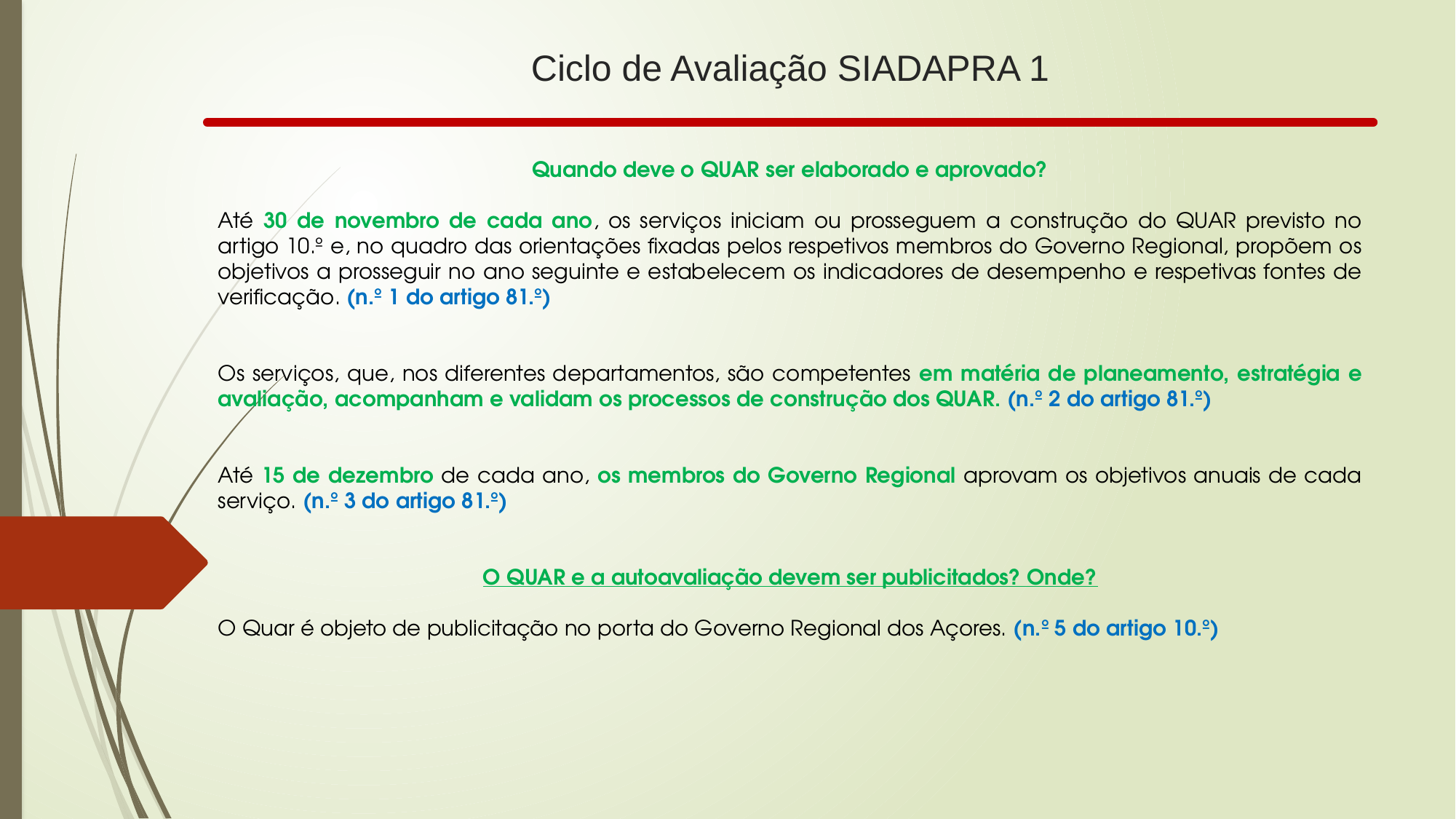

# Ciclo de Avaliação SIADAPRA 1
Quando deve o QUAR ser elaborado e aprovado?

Até 30 de novembro de cada ano, os serviços iniciam ou prosseguem a construção do QUAR previsto no artigo 10.º e, no quadro das orientações fixadas pelos respetivos membros do Governo Regional, propõem os objetivos a prosseguir no ano seguinte e estabelecem os indicadores de desempenho e respetivas fontes de verificação. (n.º 1 do artigo 81.º)

Os serviços, que, nos diferentes departamentos, são competentes em matéria de planeamento, estratégia e avaliação, acompanham e validam os processos de construção dos QUAR. (n.º 2 do artigo 81.º)

Até 15 de dezembro de cada ano, os membros do Governo Regional aprovam os objetivos anuais de cada serviço. (n.º 3 do artigo 81.º)

O QUAR e a autoavaliação devem ser publicitados? Onde?

O Quar é objeto de publicitação no porta do Governo Regional dos Açores. (n.º 5 do artigo 10.º)